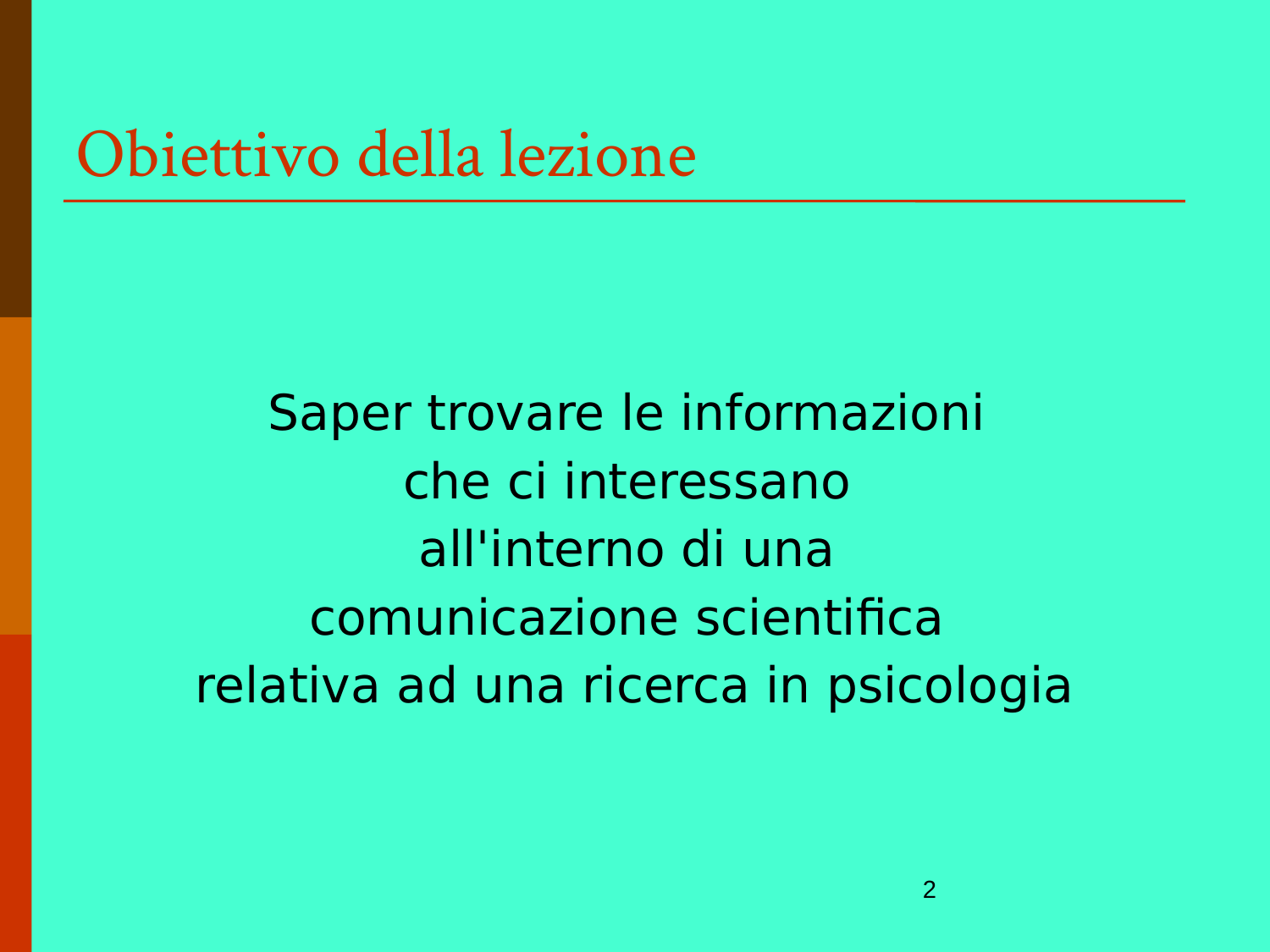

Obiettivo della lezione
Saper trovare le informazioni
che ci interessano
all'interno di una
comunicazione scientifica
relativa ad una ricerca in psicologia
2